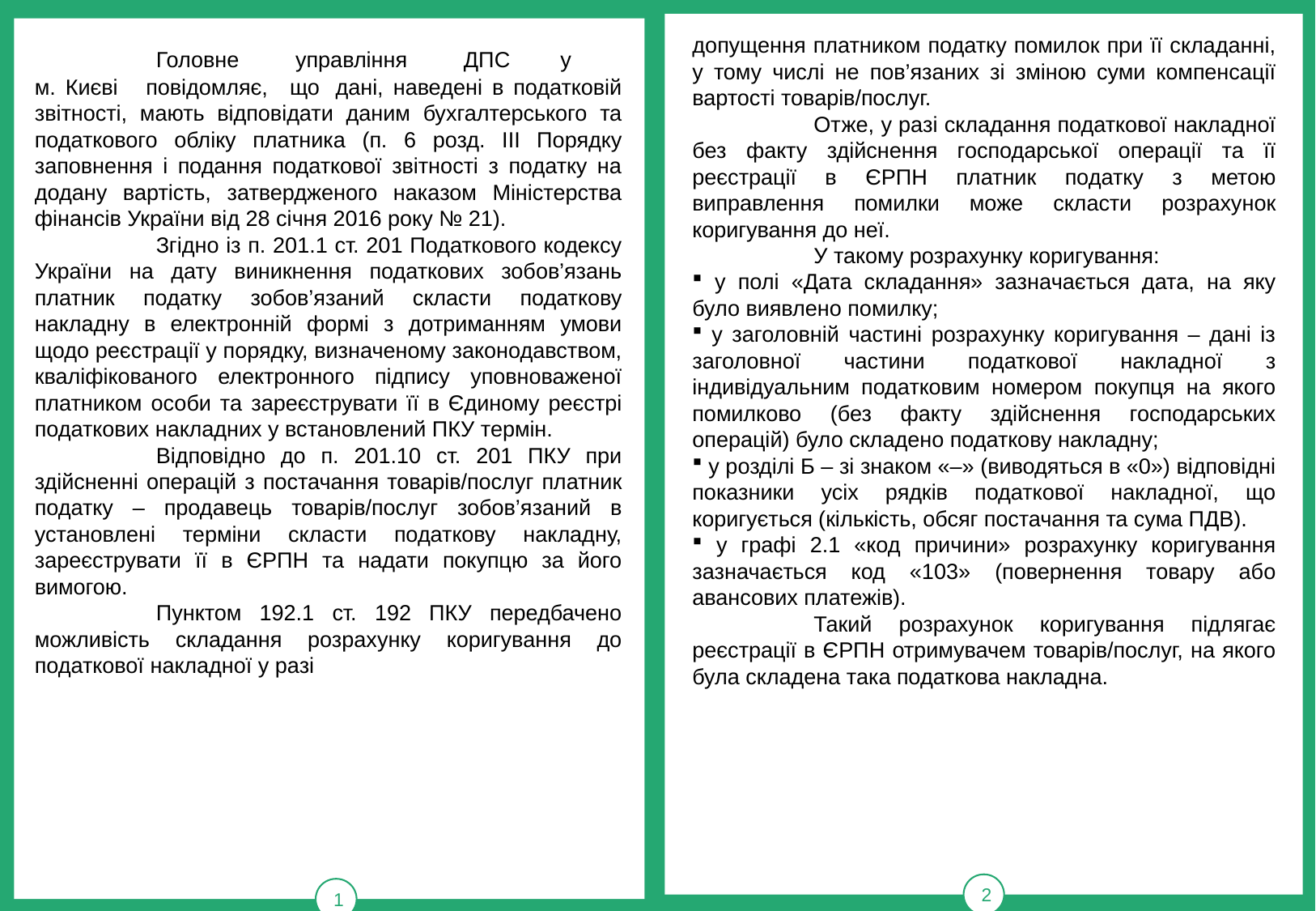

тРАВ
2

1
допущення платником податку помилок при її складанні, у тому числі не пов’язаних зі зміною суми компенсації вартості товарів/послуг.
	Отже, у разі складання податкової накладної без факту здійснення господарської операції та її реєстрації в ЄРПН платник податку з метою виправлення помилки може скласти розрахунок коригування до неї.
	У такому розрахунку коригування:
 у полі «Дата складання» зазначається дата, на яку було виявлено помилку;
 у заголовній частині розрахунку коригування – дані із заголовної частини податкової накладної з індивідуальним податковим номером покупця на якого помилково (без факту здійснення господарських операцій) було складено податкову накладну;
 у розділі Б – зі знаком «–» (виводяться в «0») відповідні показники усіх рядків податкової накладної, що коригується (кількість, обсяг постачання та сума ПДВ).
 у графі 2.1 «код причини» розрахунку коригування зазначається код «103» (повернення товару або авансових платежів).
	Такий розрахунок коригування підлягає реєстрації в ЄРПН отримувачем товарів/послуг, на якого була складена така податкова накладна.

	Головне    управління    ДПС   у   
м. Києві    повідомляє,   що  дані, наведені в податковій звітності, мають відповідати даним бухгалтерського та податкового обліку платника (п. 6 розд. ІІІ Порядку заповнення і подання податкової звітності з податку на додану вартість, затвердженого наказом Міністерства фінансів України від 28 січня 2016 року № 21).
	Згідно із п. 201.1 ст. 201 Податкового кодексу України на дату виникнення податкових зобов’язань платник податку зобов’язаний скласти податкову накладну в електронній формі з дотриманням умови щодо реєстрації у порядку, визначеному законодавством, кваліфікованого електронного підпису уповноваженої платником особи та зареєструвати її в Єдиному реєстрі податкових накладних у встановлений ПКУ термін.
	Відповідно до п. 201.10 ст. 201 ПКУ при здійсненні операцій з постачання товарів/послуг платник податку – продавець товарів/послуг зобов’язаний в установлені терміни скласти податкову накладну, зареєструвати її в ЄРПН та надати покупцю за його вимогою.
	Пунктом 192.1 ст. 192 ПКУ передбачено можливість складання розрахунку коригування до податкової накладної у разі